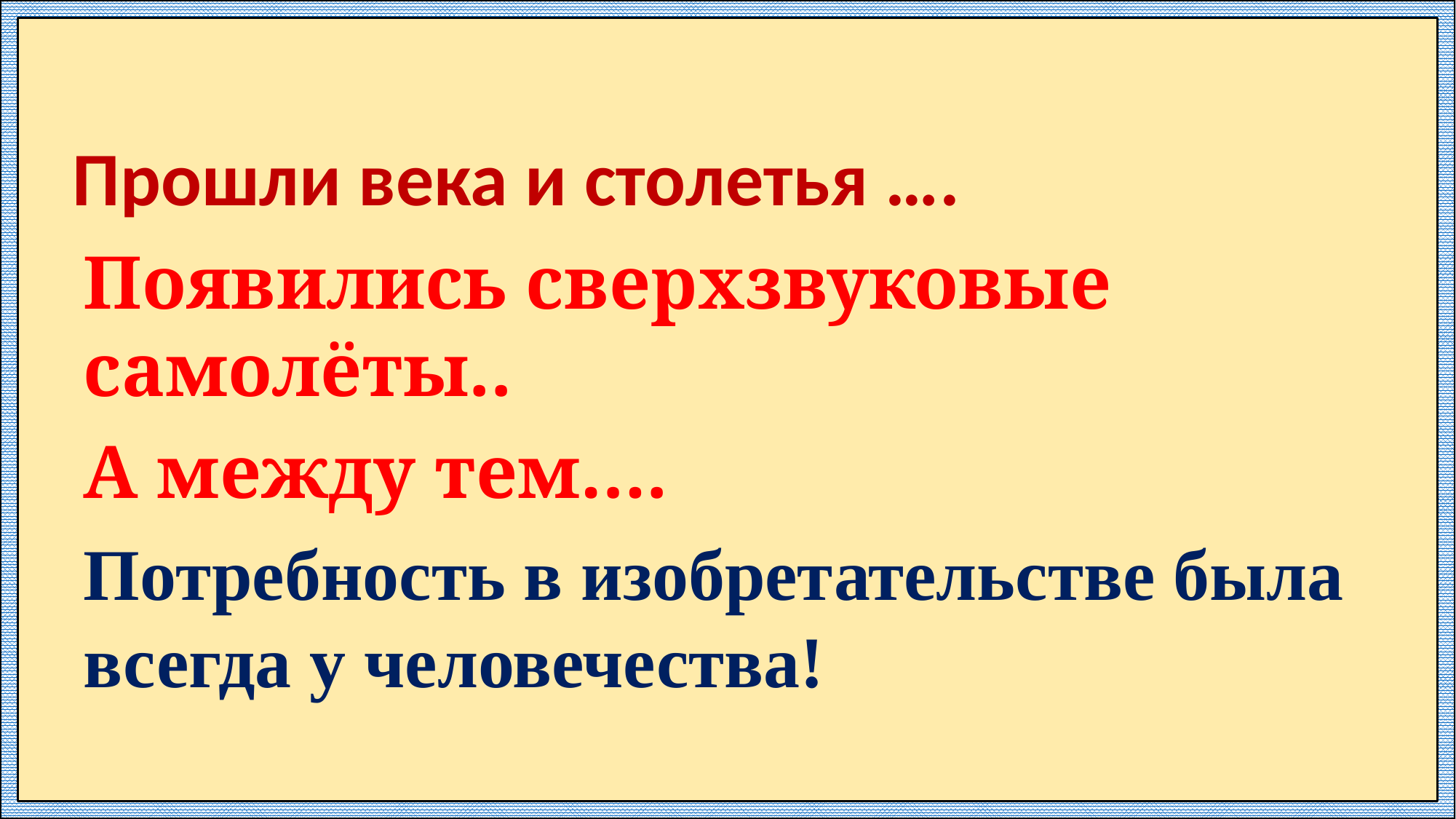

# Прошли века и столетья ….
Появились сверхзвуковые самолёты..
А между тем….
Потребность в изобретательстве была всегда у человечества!